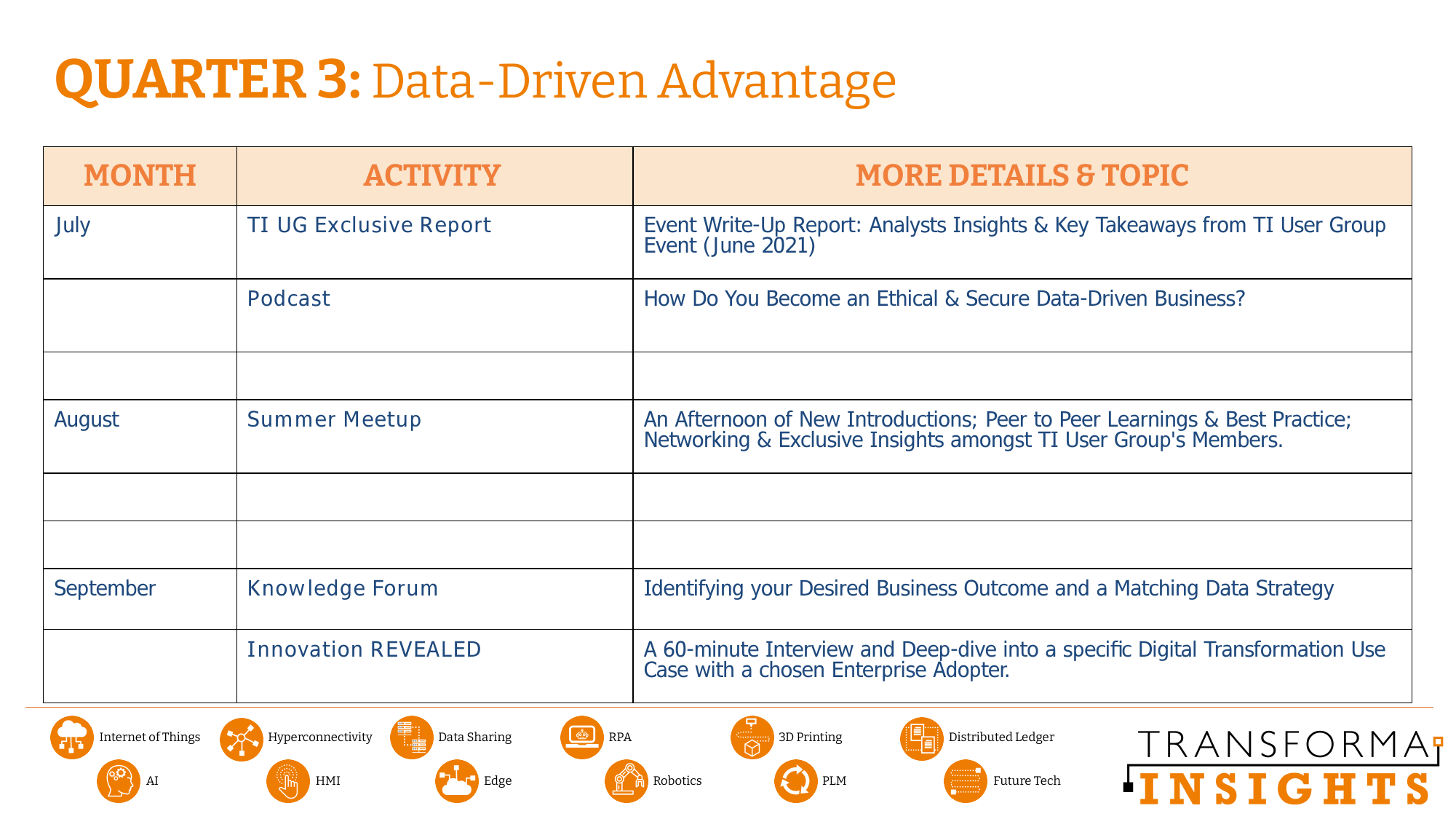

QUARTER 3: Data-Driven Advantage
| MONTH | ACTIVITY | MORE DETAILS & TOPIC |
| --- | --- | --- |
| July | TI UG Exclusive Report | Event Write-Up Report: Analysts Insights & Key Takeaways from TI User Group Event (June 2021) |
|  | Podcast | How Do You Become an Ethical & Secure Data-Driven Business?​ |
|  |  |  |
| August | Summer Meetup | An Afternoon of New Introductions; Peer to Peer Learnings & Best Practice; Networking & Exclusive Insights amongst TI User Group's Members. |
|  |  |  |
|  |  |  |
| September | Knowledge Forum | Identifying your Desired Business Outcome and a Matching Data Strategy |
|  | Innovation REVEALED | A 60-minute Interview and Deep-dive into a specific Digital Transformation Use Case with a chosen Enterprise Adopter. |